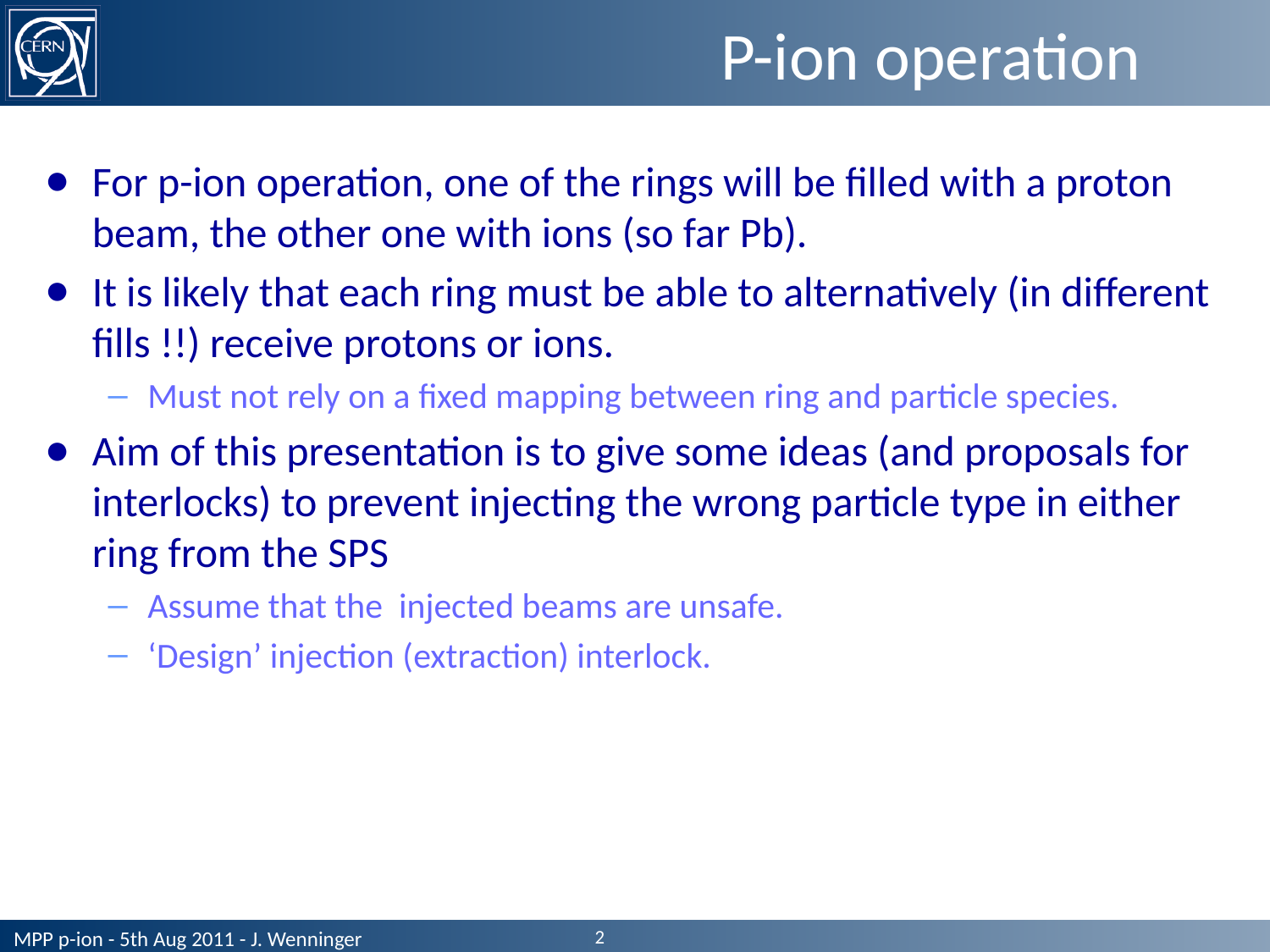

# P-ion operation
For p-ion operation, one of the rings will be filled with a proton beam, the other one with ions (so far Pb).
It is likely that each ring must be able to alternatively (in different fills !!) receive protons or ions.
Must not rely on a fixed mapping between ring and particle species.
Aim of this presentation is to give some ideas (and proposals for interlocks) to prevent injecting the wrong particle type in either ring from the SPS
Assume that the  injected beams are unsafe.
‘Design’ injection (extraction) interlock.
2
MPP p-ion - 5th Aug 2011 - J. Wenninger